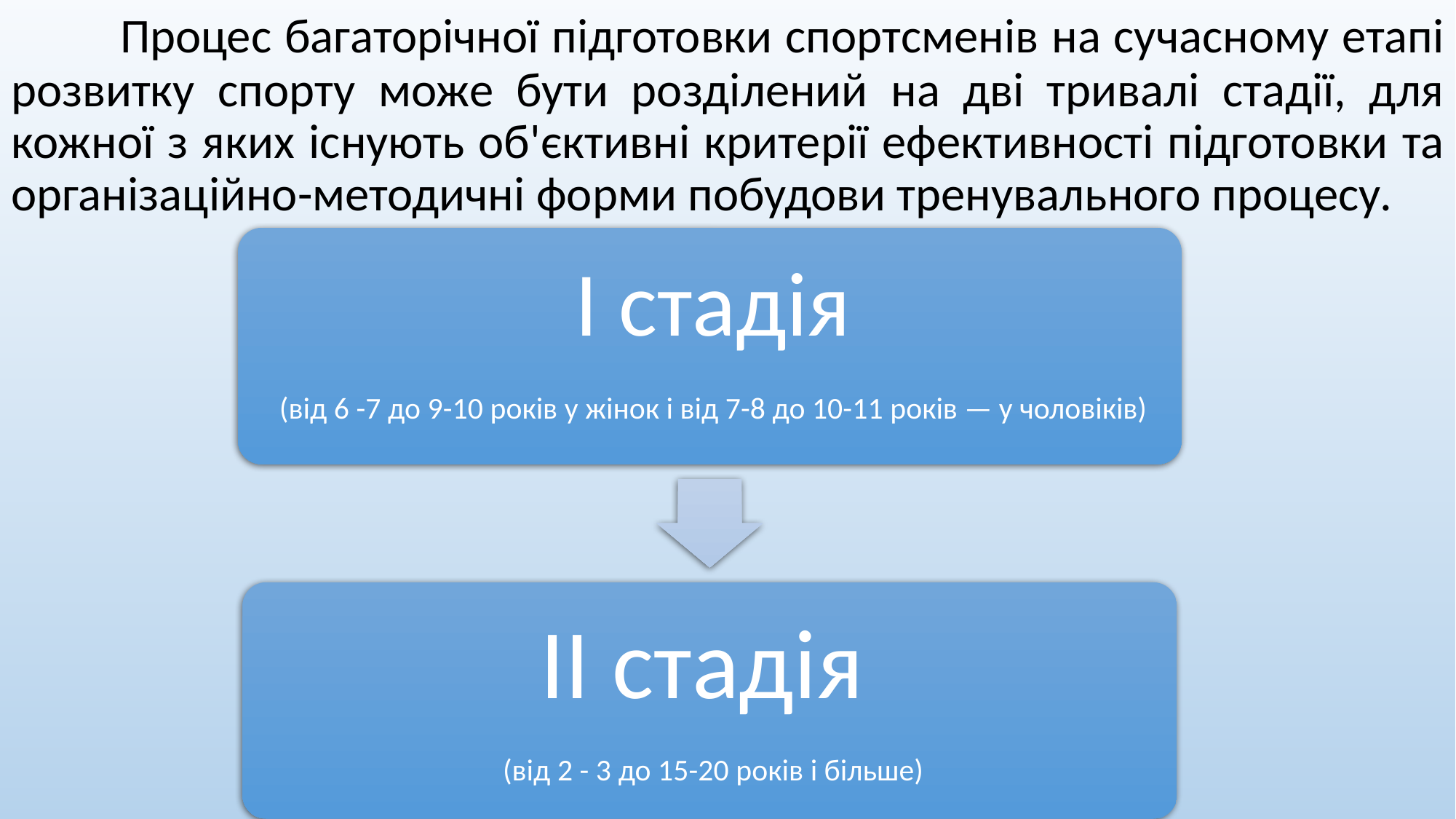

Процес багаторічної підготовки спортсменів на сучасному етапі розвитку спорту може бути розділений на дві тривалі стадії, для кожної з яких існують об'єктивні критерії ефективності підготовки та організаційно-методичні форми побудови тренувального процесу.

І стадія
(від 6 -7 до 9-10 років у жінок і від 7-8 до 10-11 років — у чоловіків)

ІІ стадія
(від 2 - 3 до 15-20 років і більше)